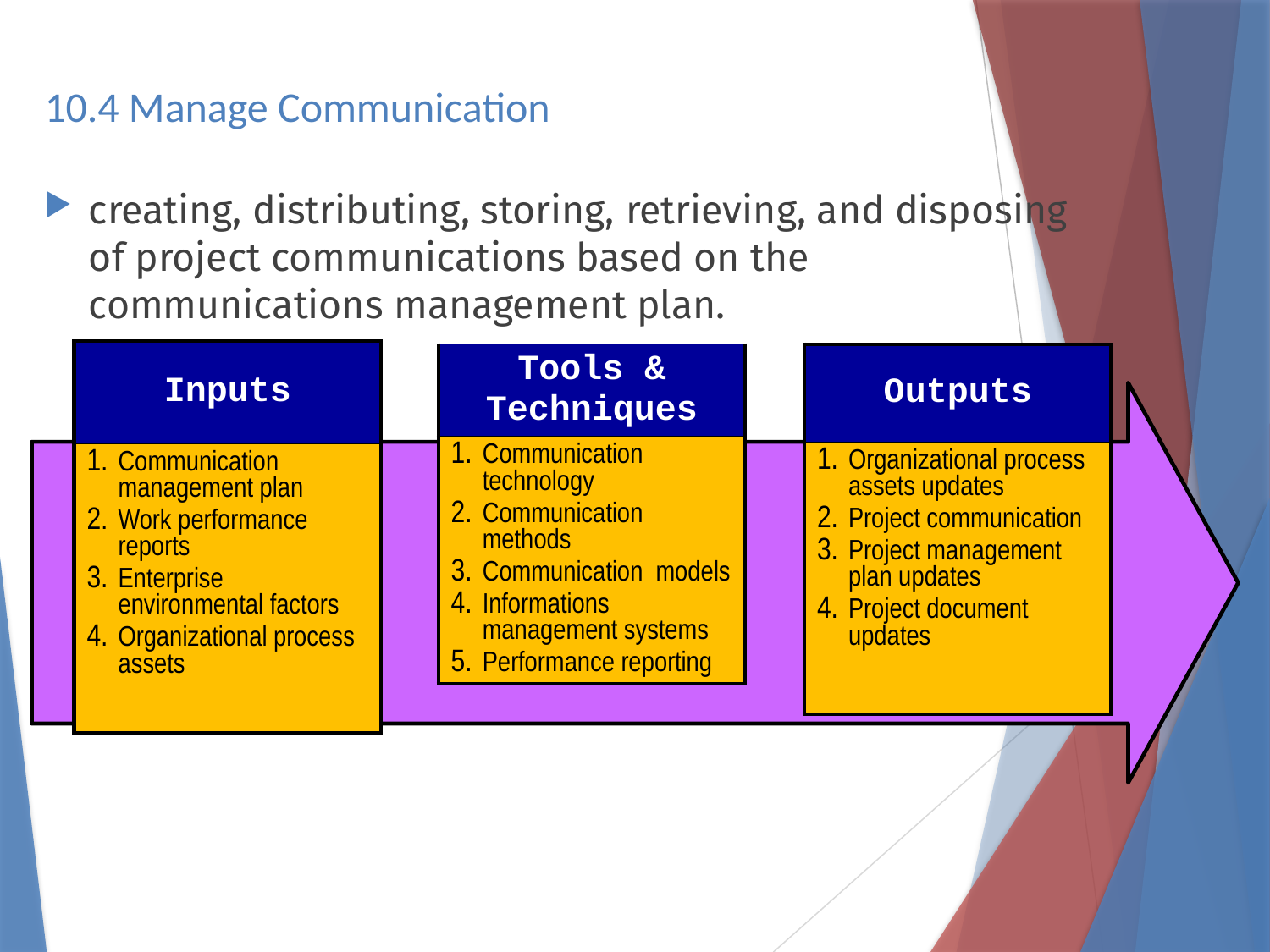

# 10.4 Manage Communication
creating, distributing, storing, retrieving, and disposing of project communications based on the communications management plan.
| Inputs |
| --- |
| Communication management plan Work performance reports Enterprise environmental factors Organizational process assets |
| Tools & Techniques |
| --- |
| Communication technology Communication methods Communication models Informations management systems Performance reporting |
| Outputs |
| --- |
| Organizational process assets updates Project communication Project management plan updates Project document updates |